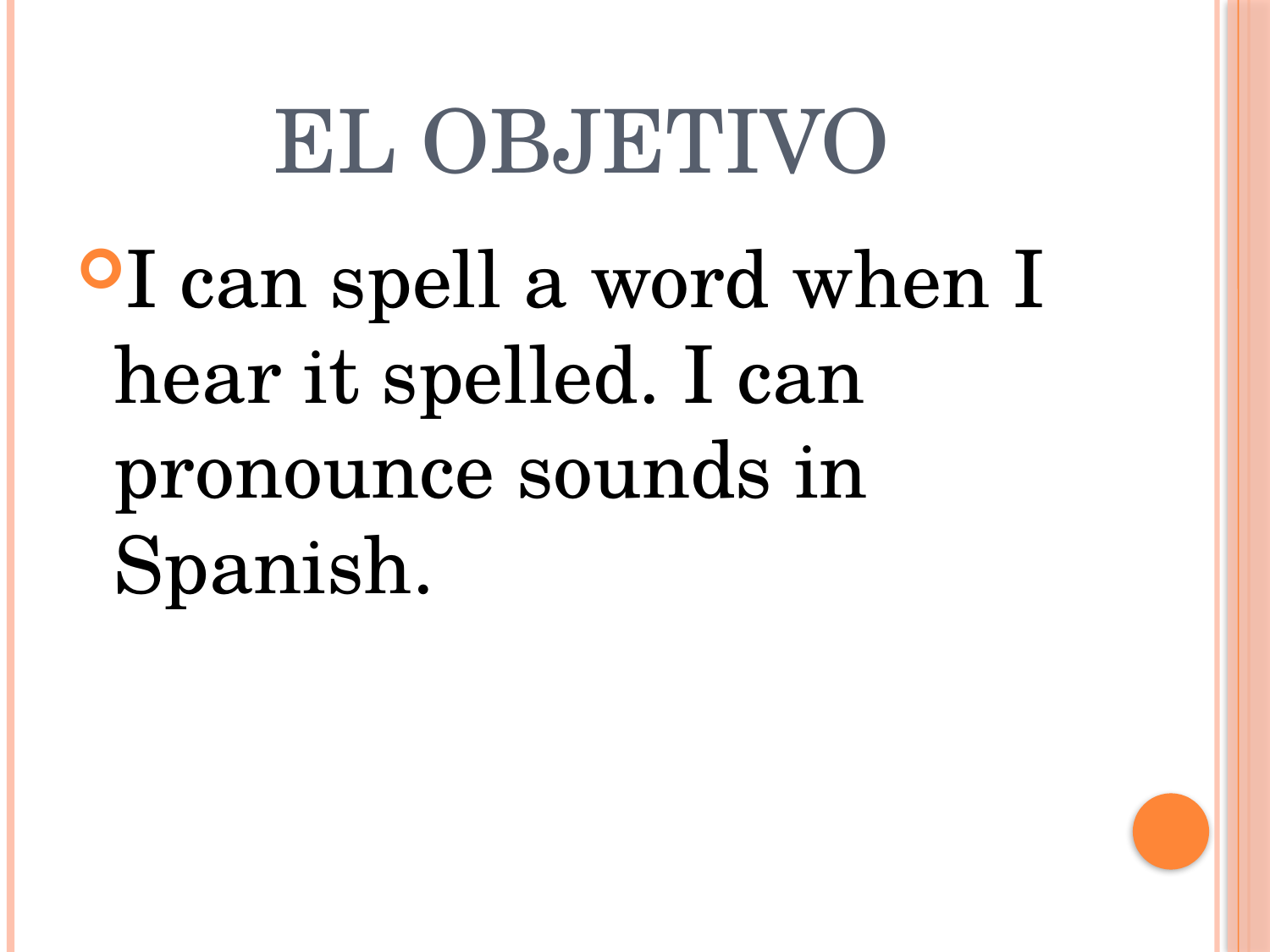

# EL OBJETIVO
I can spell a word when I hear it spelled. I can pronounce sounds in Spanish.